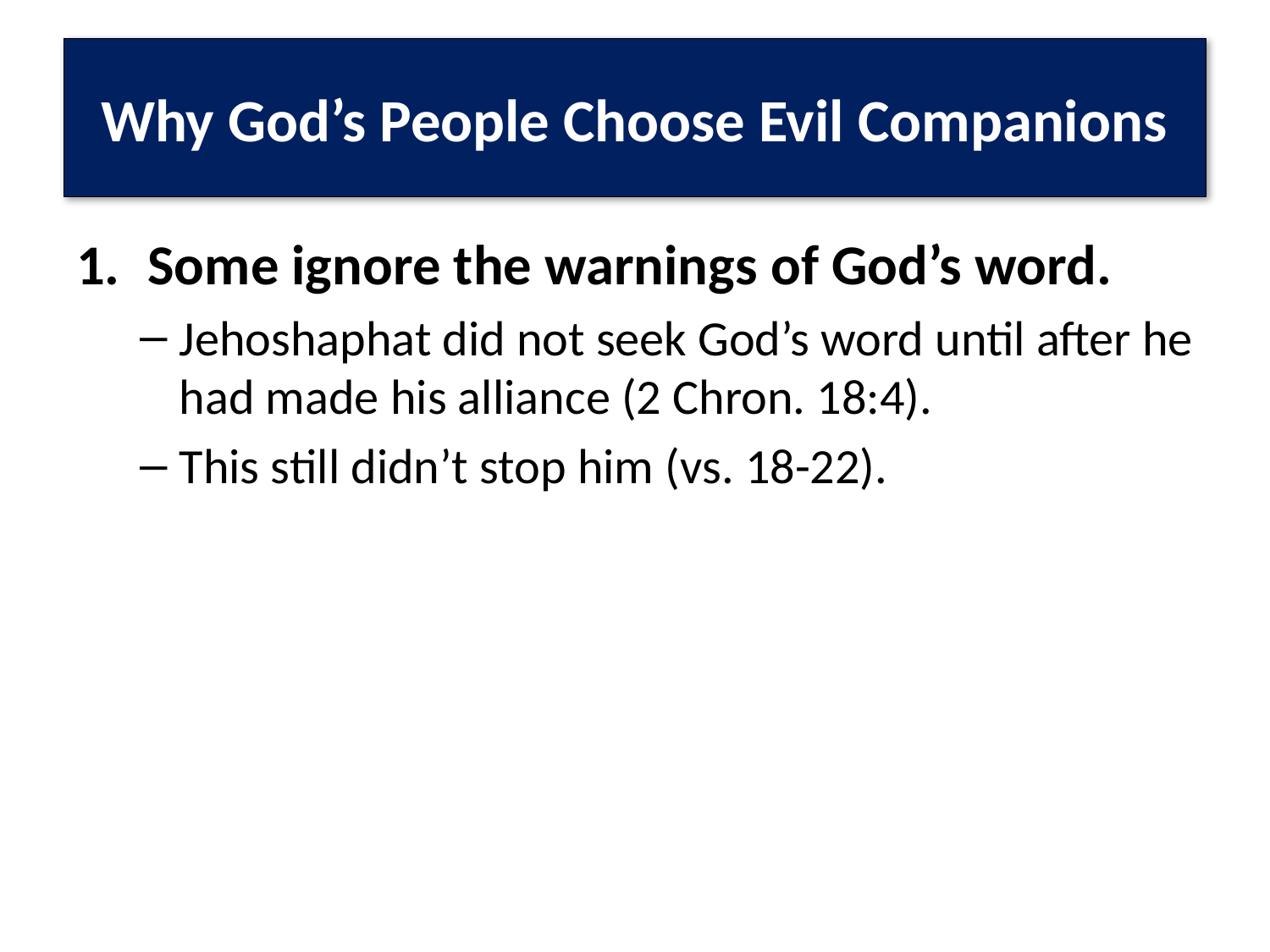

# Why God’s People Choose Evil Companions
Some ignore the warnings of God’s word.
Jehoshaphat did not seek God’s word until after he had made his alliance (2 Chron. 18:4).
This still didn’t stop him (vs. 18-22).